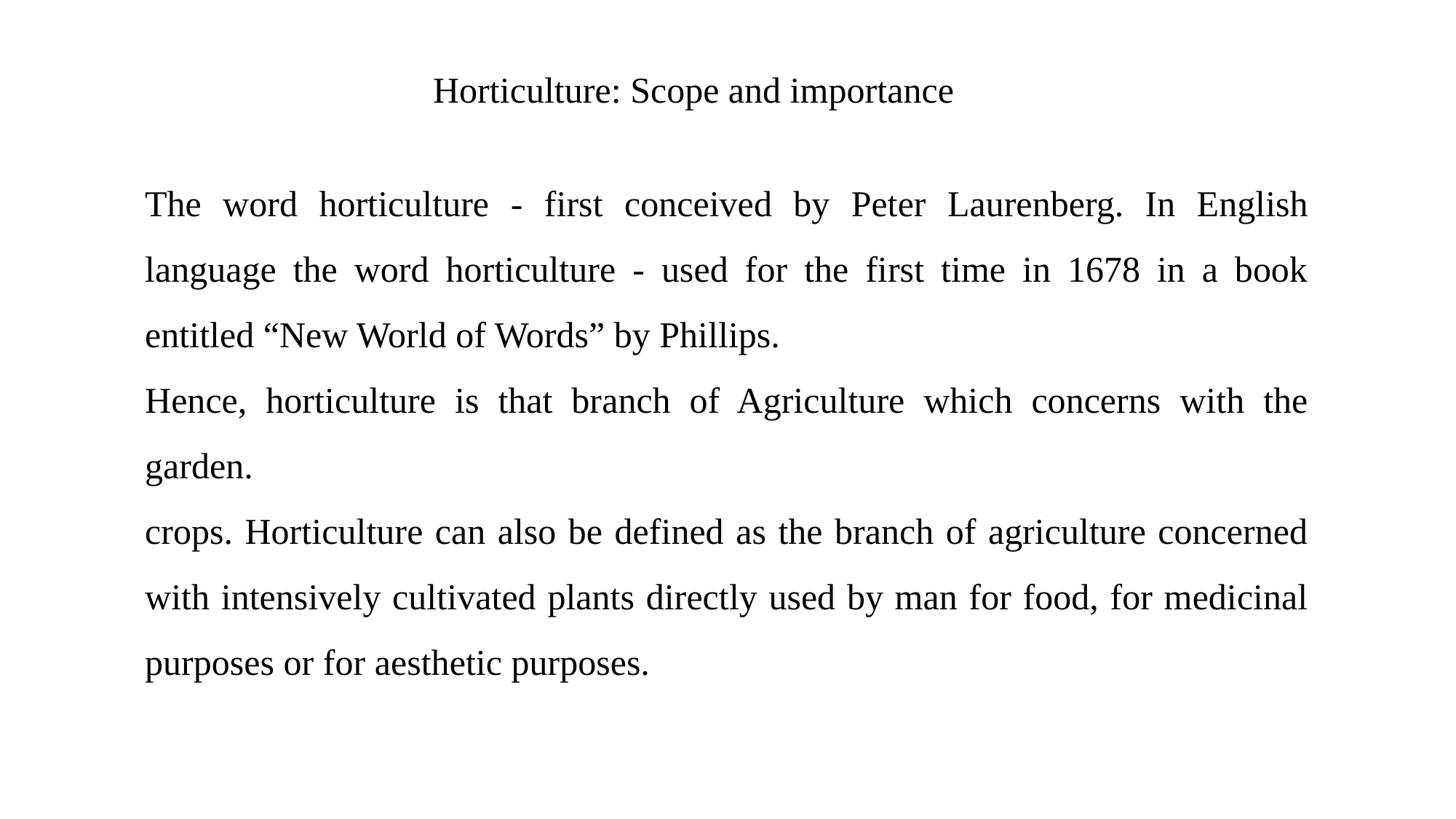

Horticulture: Scope and importance
The word horticulture - first conceived by Peter Laurenberg. In English language the word horticulture - used for the first time in 1678 in a book entitled “New World of Words” by Phillips.
Hence, horticulture is that branch of Agriculture which concerns with the garden.
crops. Horticulture can also be defined as the branch of agriculture concerned with intensively cultivated plants directly used by man for food, for medicinal purposes or for aesthetic purposes.